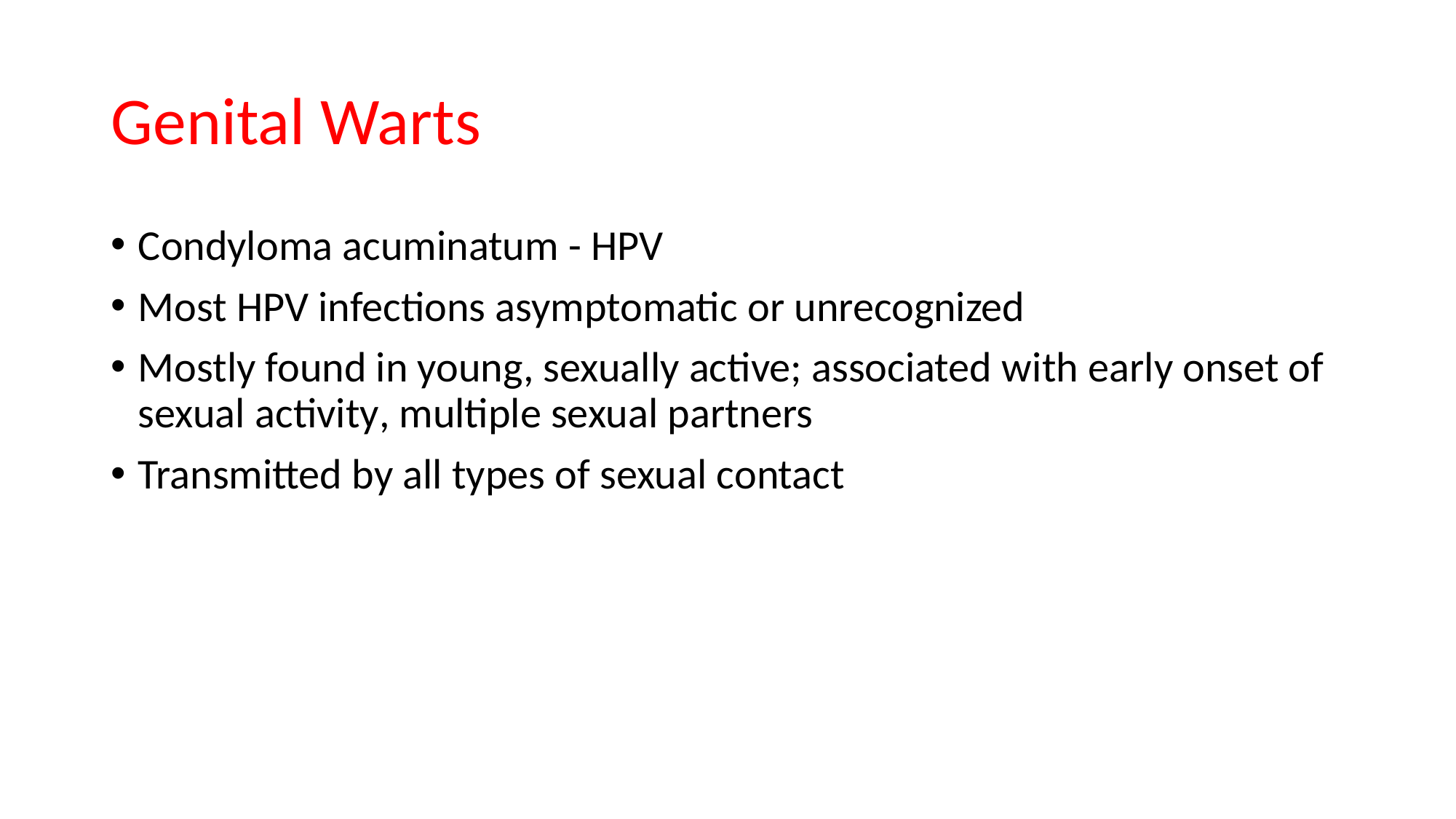

# Genital Warts
Condyloma acuminatum - HPV
Most HPV infections asymptomatic or unrecognized
Mostly found in young, sexually active; associated with early onset of sexual activity, multiple sexual partners
Transmitted by all types of sexual contact